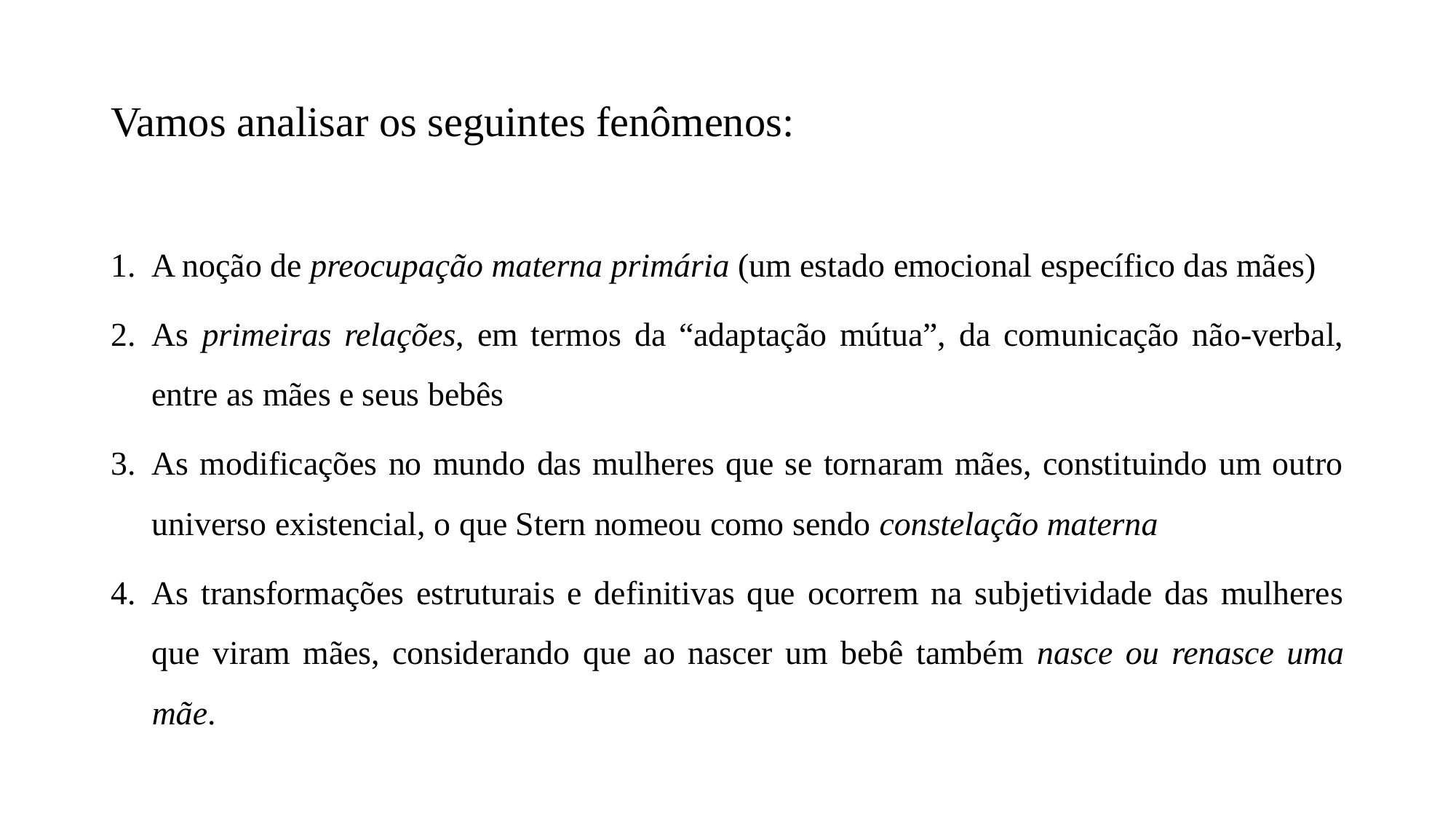

# Vamos analisar os seguintes fenômenos:
A noção de preocupação materna primária (um estado emocional específico das mães)
As primeiras relações, em termos da “adaptação mútua”, da comunicação não-verbal, entre as mães e seus bebês
As modificações no mundo das mulheres que se tornaram mães, constituindo um outro universo existencial, o que Stern nomeou como sendo constelação materna
As transformações estruturais e definitivas que ocorrem na subjetividade das mulheres que viram mães, considerando que ao nascer um bebê também nasce ou renasce uma mãe.